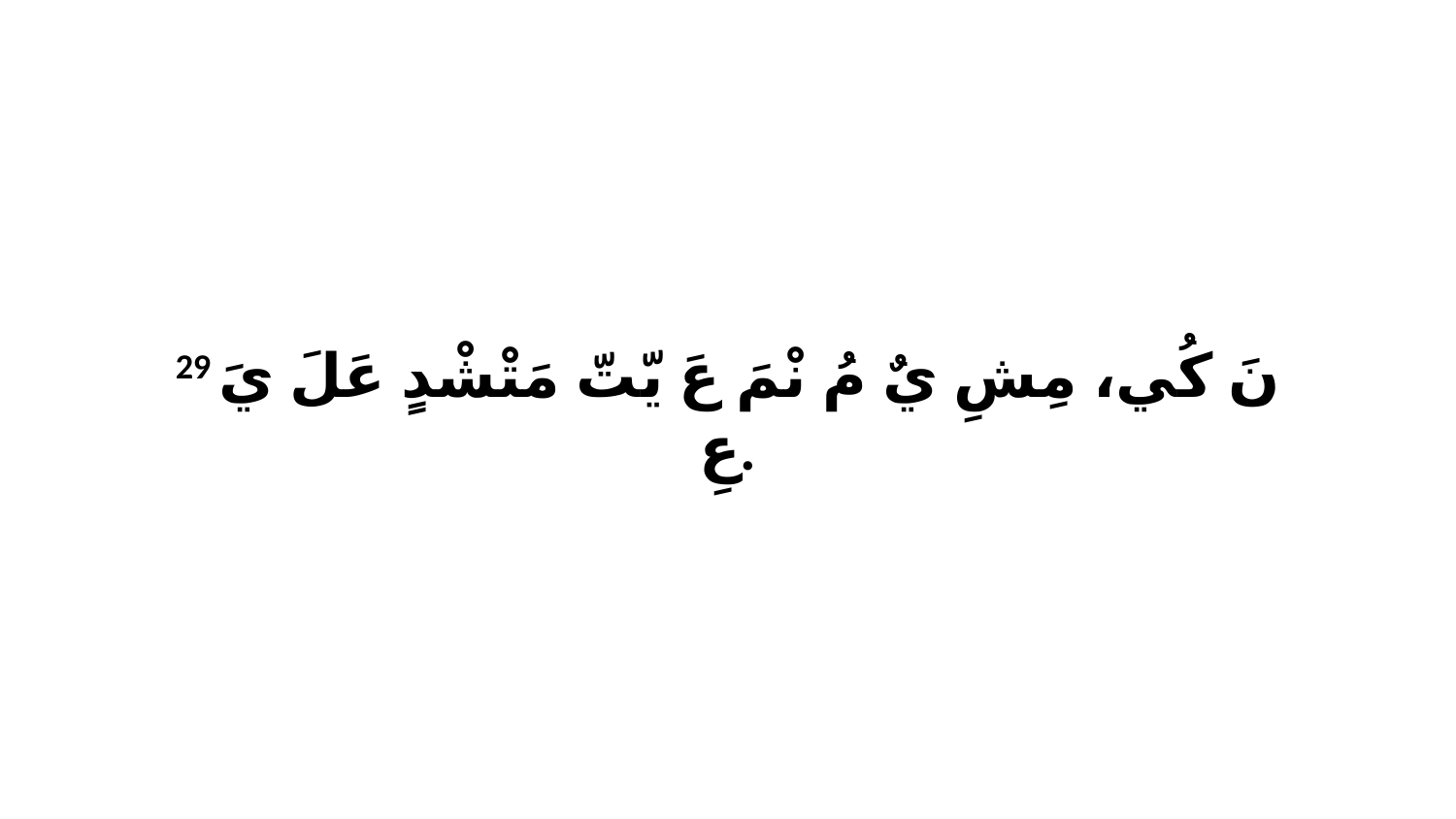

29 نَ كُي، مِشِ يٌ مُ نْمَ عَ يّتّ مَتْشْدٍ عَلَ يَ عِ.